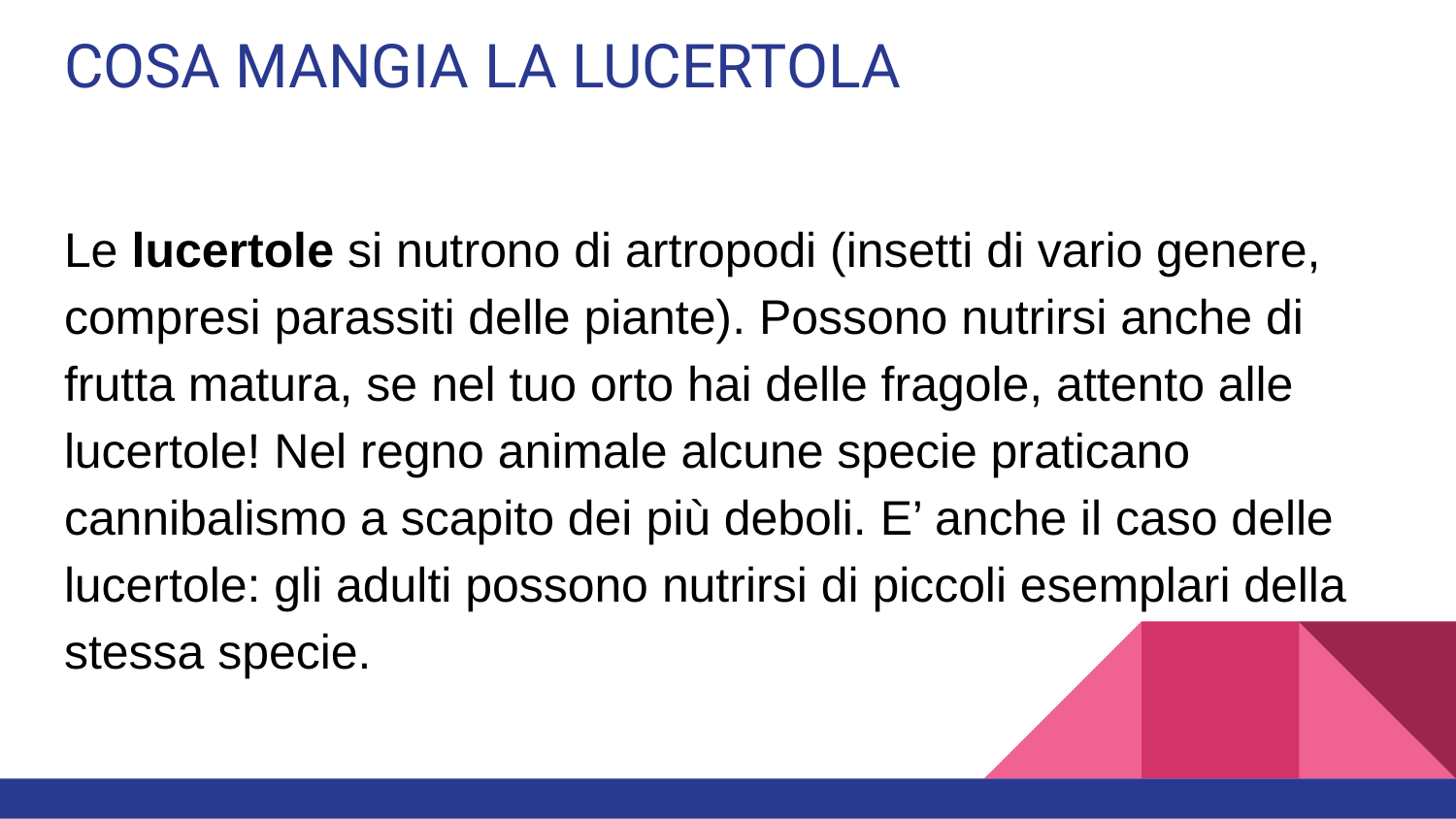

# COSA MANGIA LA LUCERTOLA
Le lucertole si nutrono di artropodi (insetti di vario genere, compresi parassiti delle piante). Possono nutrirsi anche di frutta matura, se nel tuo orto hai delle fragole, attento alle lucertole! Nel regno animale alcune specie praticano cannibalismo a scapito dei più deboli. E’ anche il caso delle lucertole: gli adulti possono nutrirsi di piccoli esemplari della stessa specie.